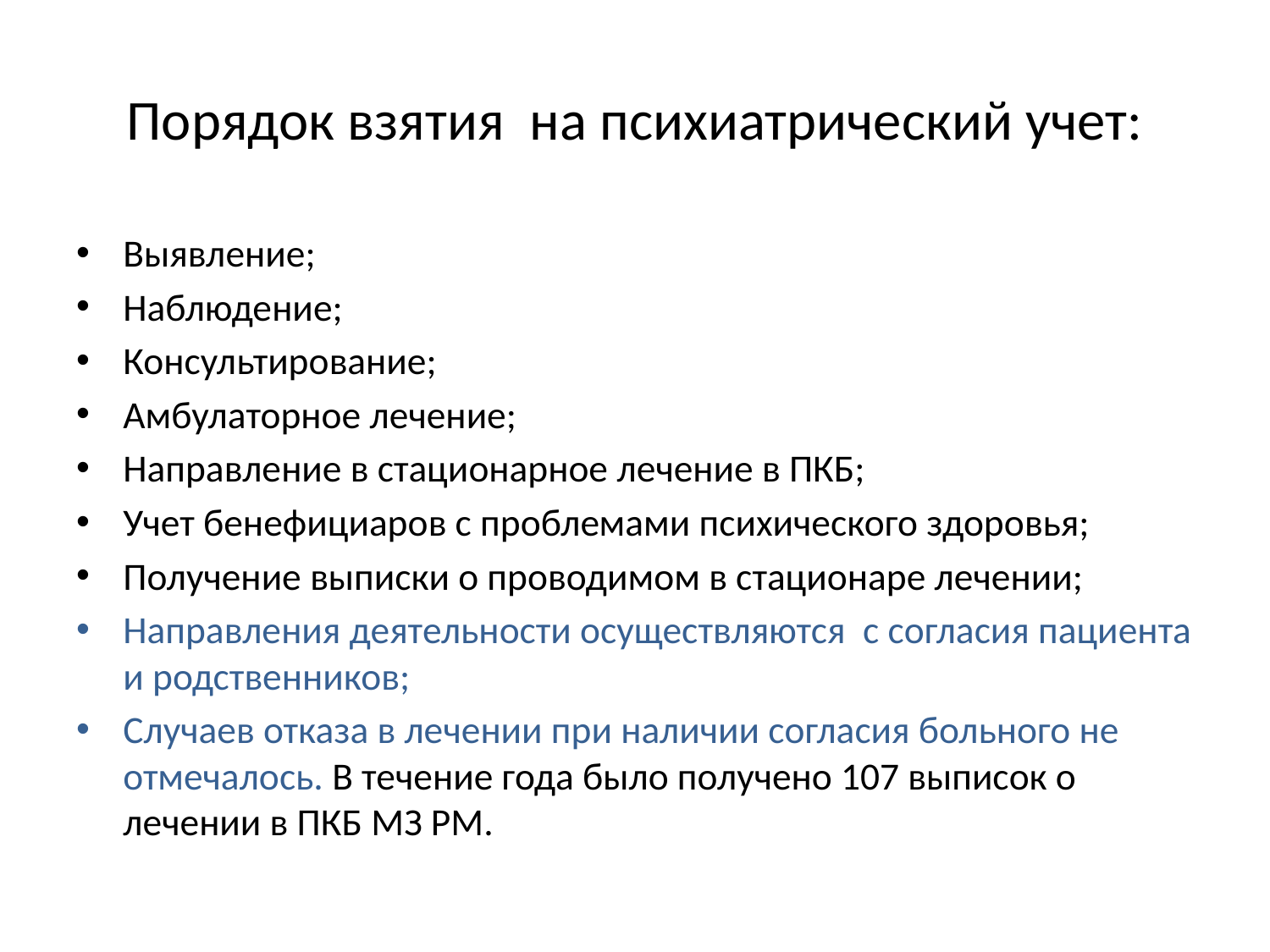

# Порядок взятия  на психиатрический учет:
Выявление;
Наблюдение;
Консультирование;
Амбулаторное лечение;
Направление в стационарное лечение в ПКБ;
Учет бенефициаров с проблемами психического здоровья;
Получение выписки о проводимом в стационаре лечении;
Направления деятельности осуществляются  с согласия пациента и родственников;
Случаев отказа в лечении при наличии согласия больного не отмечалось. В течение года было получено 107 выписок о лечении в ПКБ МЗ РМ.